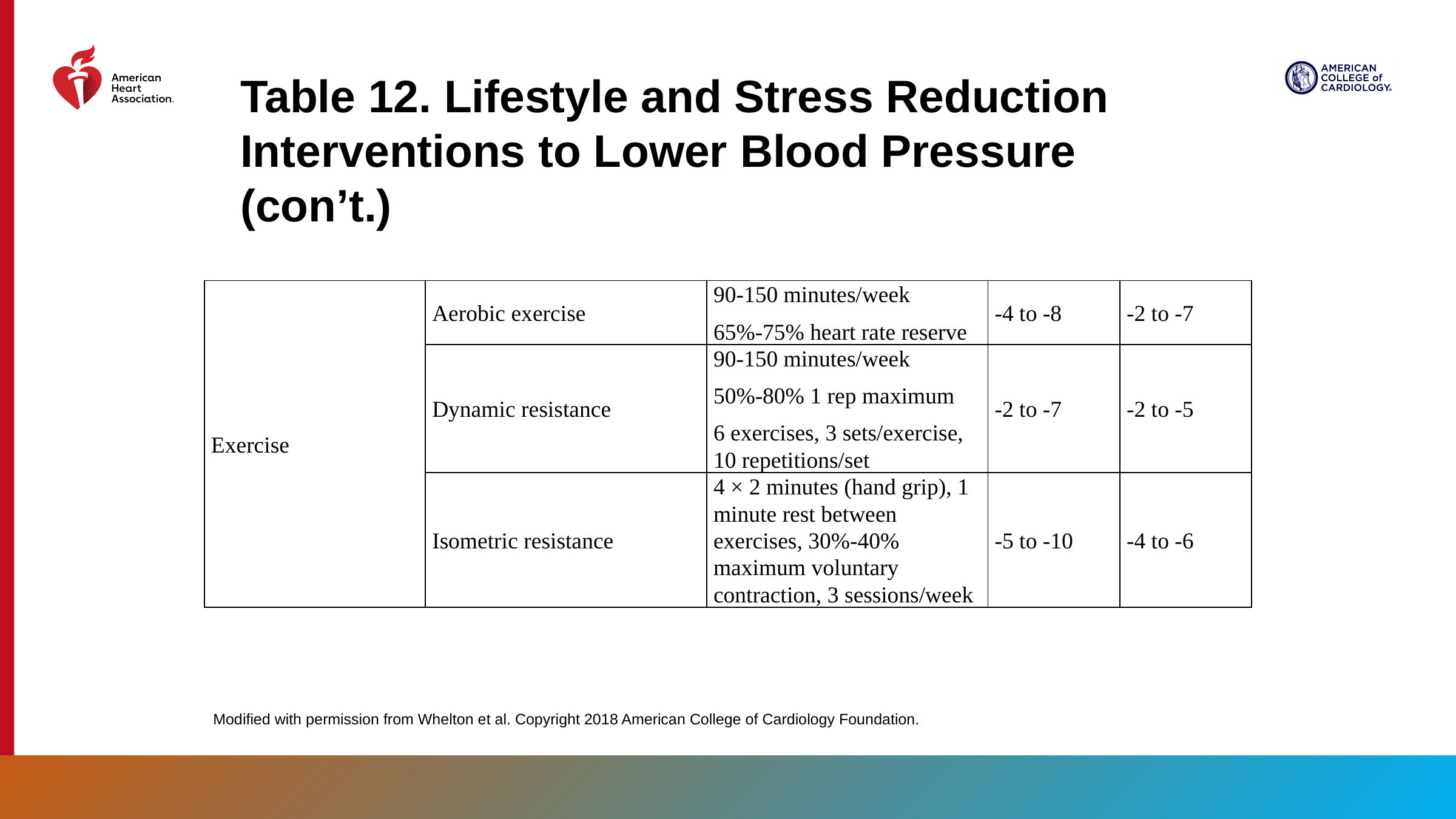

Table 12. Lifestyle and Stress Reduction Interventions to Lower Blood Pressure (con’t.)
| Exercise | Aerobic exercise | 90-150 minutes/week 65%-75% heart rate reserve | -4 to -8 | -2 to -7 |
| --- | --- | --- | --- | --- |
|  | Dynamic resistance | 90-150 minutes/week 50%-80% 1 rep maximum 6 exercises, 3 sets/exercise, 10 repetitions/set | -2 to -7 | -2 to -5 |
|  | Isometric resistance | 4 × 2 minutes (hand grip), 1 minute rest between exercises, 30%-40% maximum voluntary contraction, 3 sessions/week | -5 to -10 | -4 to -6 |
Modified with permission from Whelton et al. Copyright 2018 American College of Cardiology Foundation.